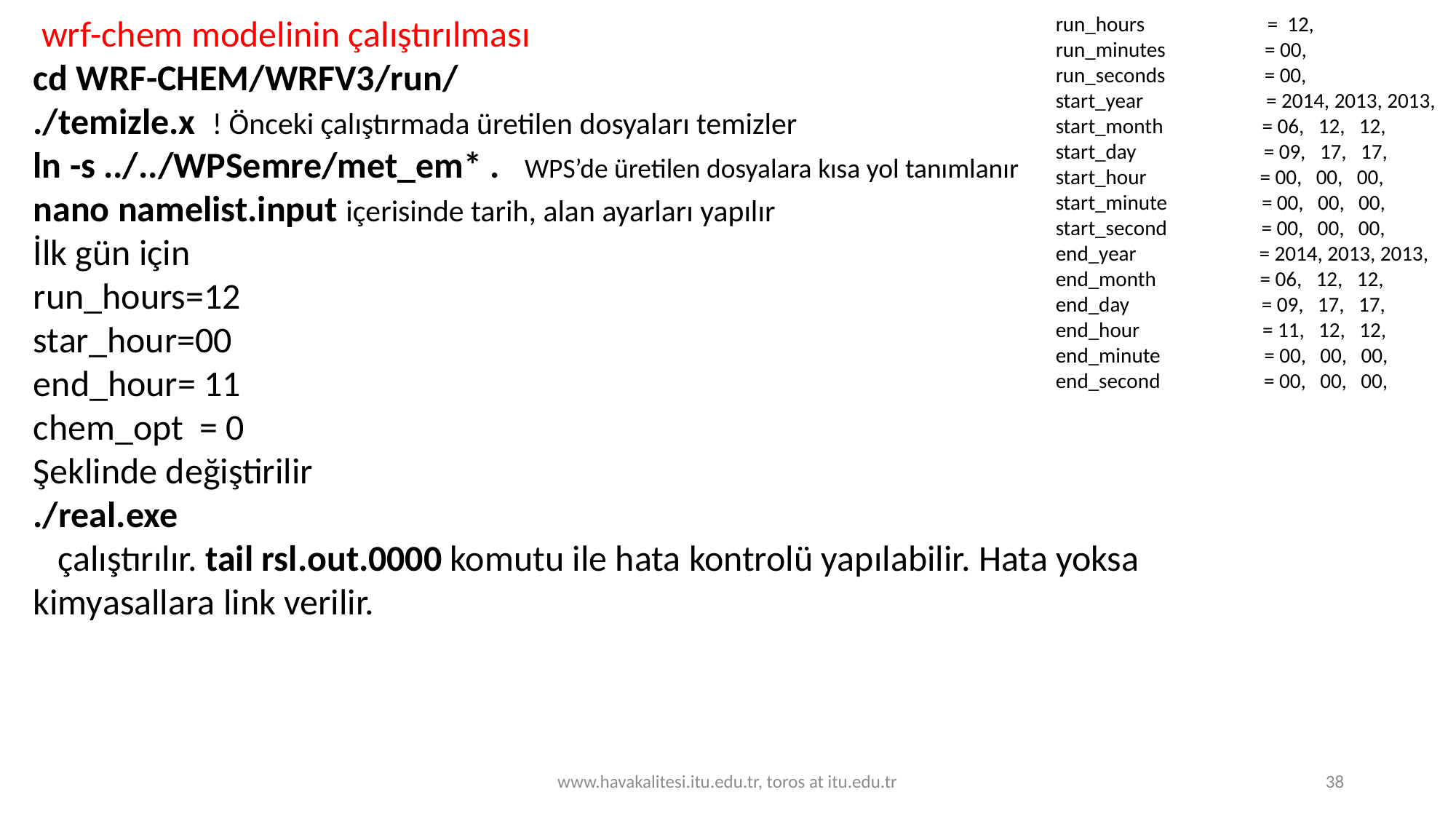

wrf-chem modelinin çalıştırılması
cd WRF-CHEM/WRFV3/run/
./temizle.x  ! Önceki çalıştırmada üretilen dosyaları temizler
ln -s ../../WPSemre/met_em* .   WPS’de üretilen dosyalara kısa yol tanımlanır
nano namelist.input içerisinde tarih, alan ayarları yapılır
İlk gün için
run_hours=12
star_hour=00
end_hour= 11
chem_opt  = 0
Şeklinde değiştirilir
./real.exe
   çalıştırılır. tail rsl.out.0000 komutu ile hata kontrolü yapılabilir. Hata yoksa
kimyasallara link verilir.
 run_hours                          =  12,
 run_minutes                     = 00,
 run_seconds                     = 00,
 start_year                          = 2014, 2013, 2013,
 start_month                     = 06,   12,   12,
 start_day                           = 09,   17,   17,
 start_hour                        = 00,   00,   00,
 start_minute                    = 00,   00,   00,
 start_second                    = 00,   00,   00,
 end_year                          = 2014, 2013, 2013,
 end_month                      = 06,   12,   12,
 end_day                            = 09,   17,   17,
 end_hour                          = 11,   12,   12,
 end_minute                      = 00,   00,   00,
 end_second                      = 00,   00,   00,
www.havakalitesi.itu.edu.tr, toros at itu.edu.tr
38